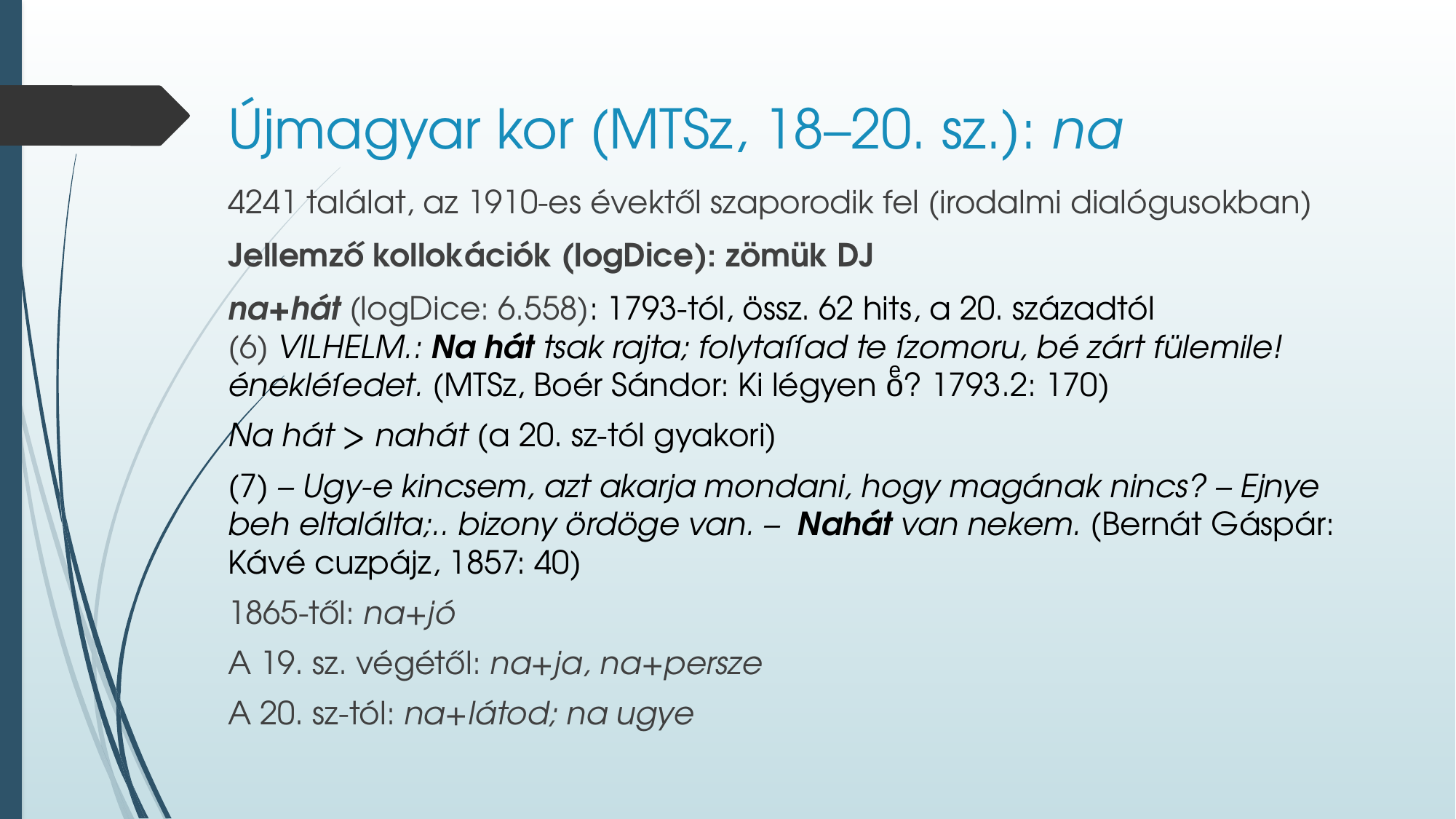

# Újmagyar kor (MTSz, 18–20. sz.): na
4241 találat, az 1910-es évektől szaporodik fel (irodalmi dialógusokban)
Jellemző kollokációk (logDice): zömük DJ
na+hát (logDice: 6.558): 1793-tól, össz. 62 hits, a 20. századtól
(6) VILHELM.: Na hát tsak rajta; folytaſſad te ſzomoru, bé zárt fülemile! énekléſedet. (MTSz, Boér Sándor: Ki légyen oͤ? 1793.2: 170)
Na hát > nahát (a 20. sz-tól gyakori)
(7) – Ugy-e kincsem, azt akarja mondani, hogy magának nincs? – Ejnye beh eltalálta;.. bizony ördöge van. –  Nahát van nekem. (Bernát Gáspár: Kávé cuzpájz, 1857: 40)
1865-től: na+jó
A 19. sz. végétől: na+ja, na+persze
A 20. sz-tól: na+látod; na ugye